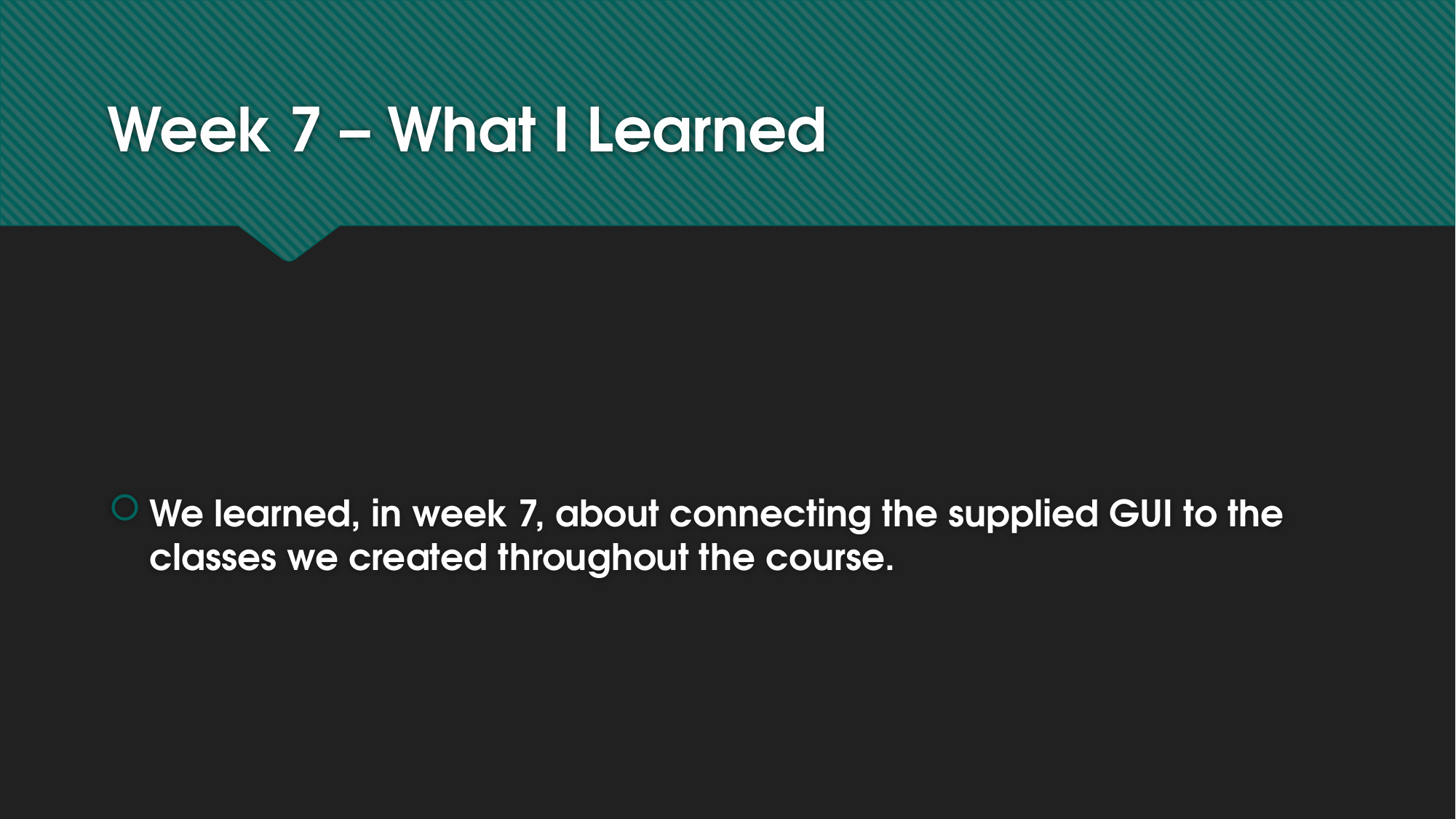

# Week 7 – What I Learned
We learned, in week 7, about connecting the supplied GUI to the classes we created throughout the course.